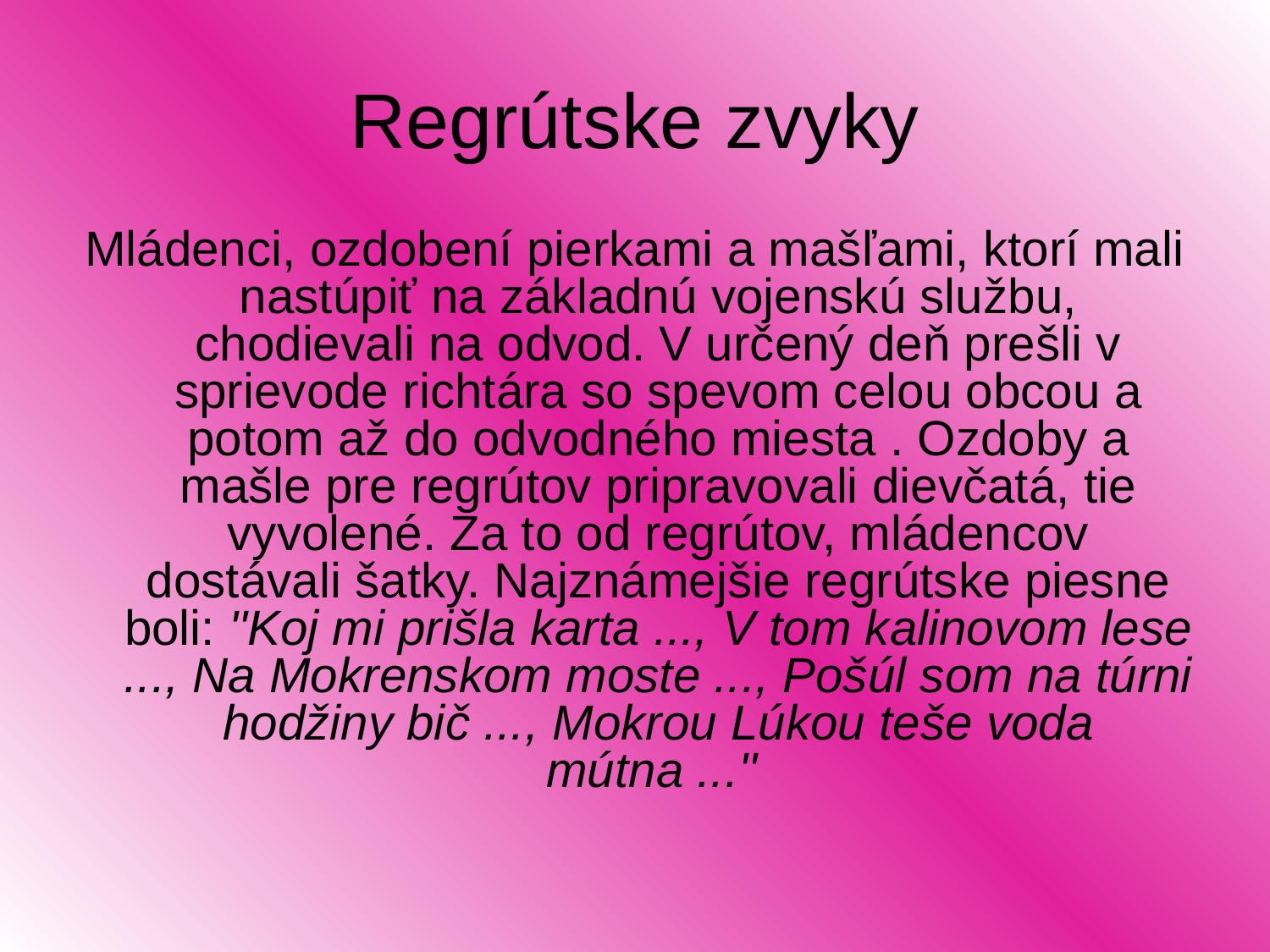

# Regrútske zvyky
Mládenci, ozdobení pierkami a mašľami, ktorí mali nastúpiť na základnú vojenskú službu, chodievali na odvod. V určený deň prešli v sprievode richtára so spevom celou obcou a potom až do odvodného miesta . Ozdoby a mašle pre regrútov pripravovali dievčatá, tie vyvolené. Za to od regrútov, mládencov dostávali šatky. Najznámejšie regrútske piesne boli: ''Koj mi prišla karta ..., V tom kalinovom lese ..., Na Mokrenskom moste ..., Pošúl som na túrni hodžiny bič ..., Mokrou Lúkou teše voda mútna ...''